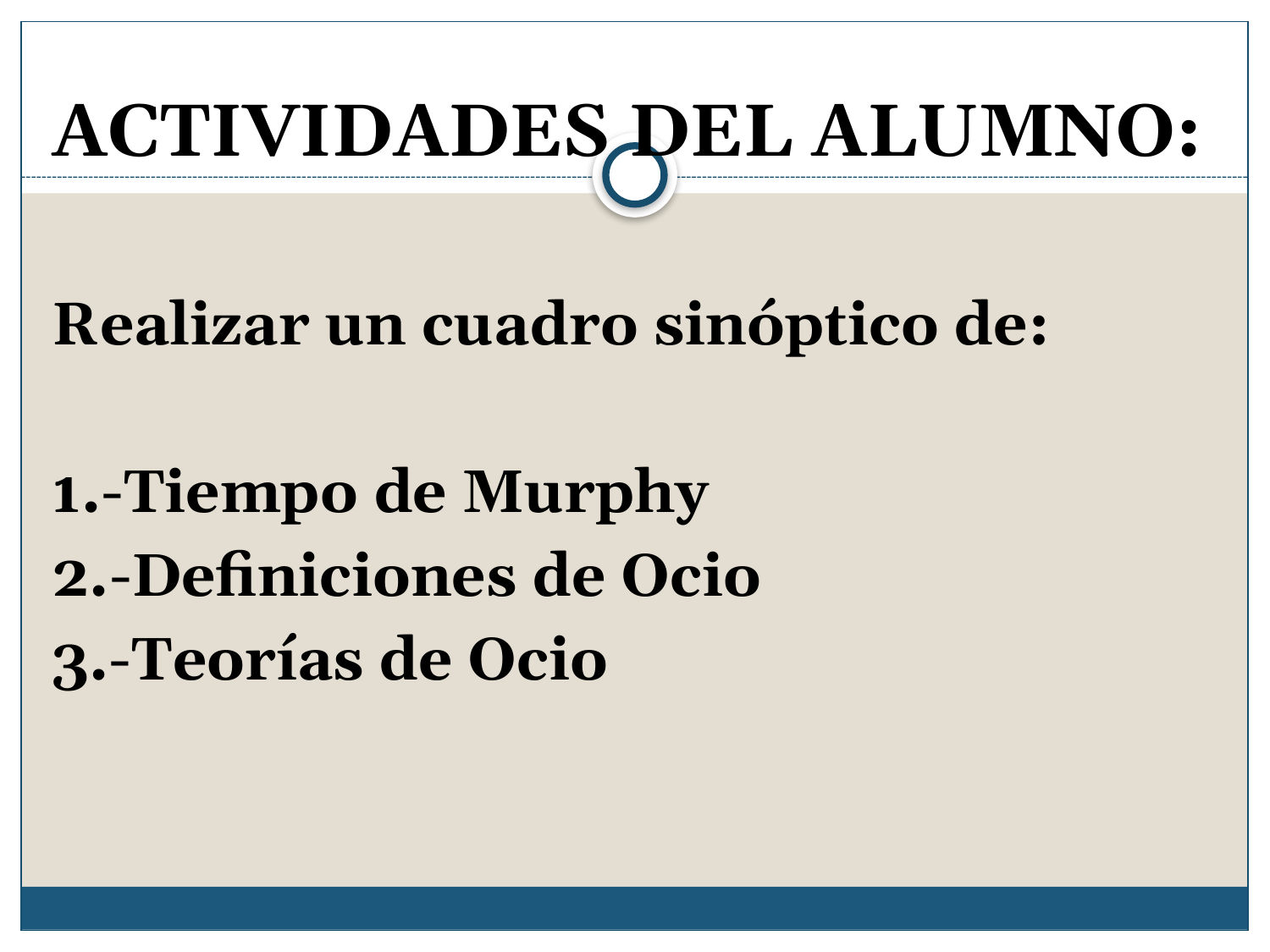

ACTIVIDADES DEL ALUMNO:

Realizar un cuadro sinóptico de:

1.-Tiempo de Murphy
2.-Definiciones de Ocio
3.-Teorías de Ocio